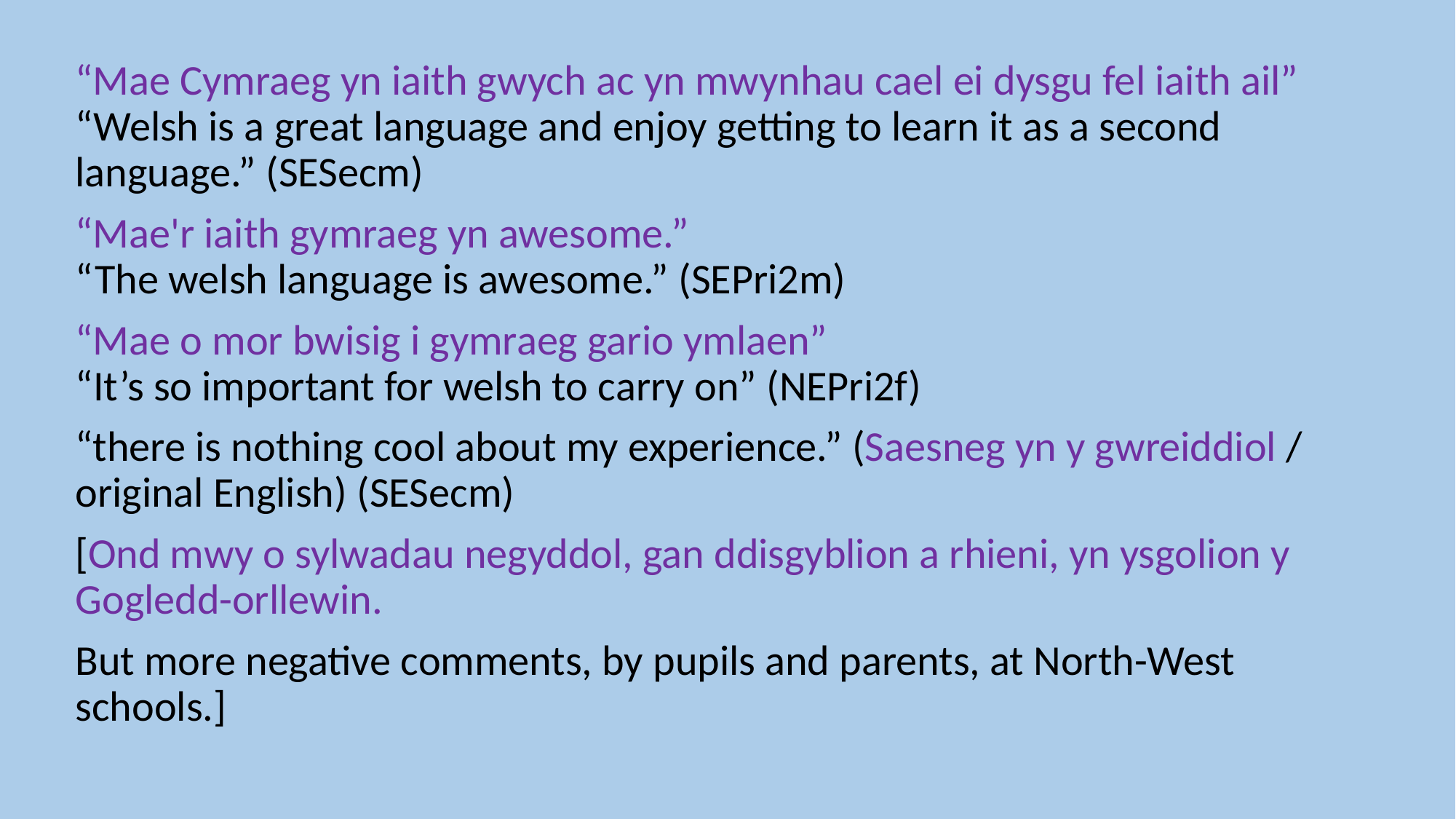

“Mae Cymraeg yn iaith gwych ac yn mwynhau cael ei dysgu fel iaith ail”
“Welsh is a great language and enjoy getting to learn it as a second language.” (SESecm)
“Mae'r iaith gymraeg yn awesome.”
“The welsh language is awesome.” (SEPri2m)
“Mae o mor bwisig i gymraeg gario ymlaen”
“It’s so important for welsh to carry on” (NEPri2f)
“there is nothing cool about my experience.” (Saesneg yn y gwreiddiol / original English) (SESecm)
[Ond mwy o sylwadau negyddol, gan ddisgyblion a rhieni, yn ysgolion y Gogledd-orllewin.
But more negative comments, by pupils and parents, at North-West schools.]